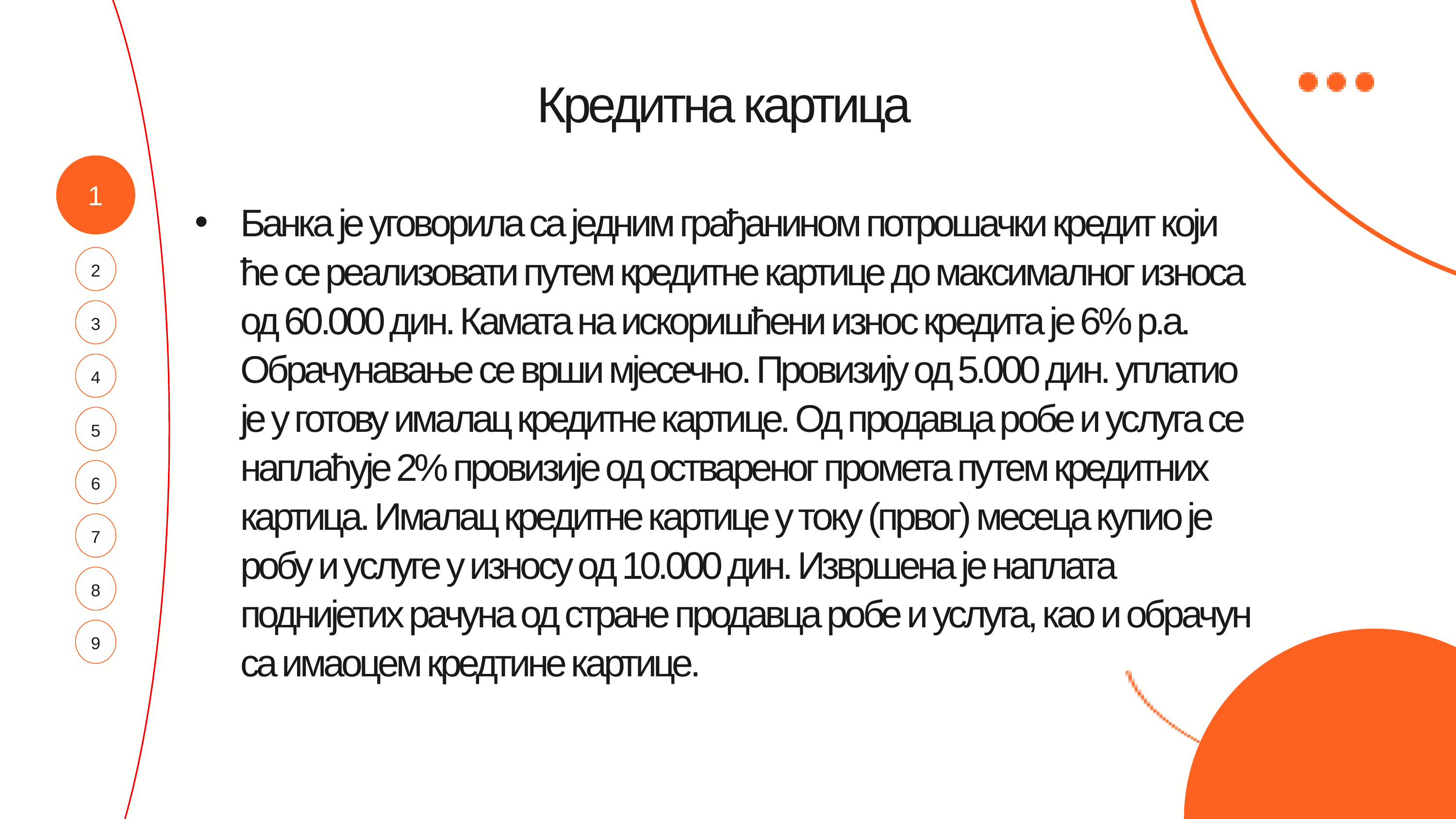

Кредитна картица

Банка је уговорила са једним грађанином потрошачки кредит који ће се реализовати путем кредитне картице до максималног износа од 60.000 дин. Камата на искоришћени износ кредита је 6% р.а. Обрачунавање се врши мјесечно. Провизију од 5.000 дин. уплатио је у готову ималац кредитне картице. Од продавца робе и услуга се наплаћује 2% провизије од оствареног промета путем кредитних картица. Ималац кредитне картице у току (првог) месеца купио је робу и услуге у износу од 10.000 дин. Извршена је наплата поднијетих рачуна од стране продавца робе и услуга, као и обрачун са имаоцем кредтине картице.

1

2

3

4

5

6

7

8

9